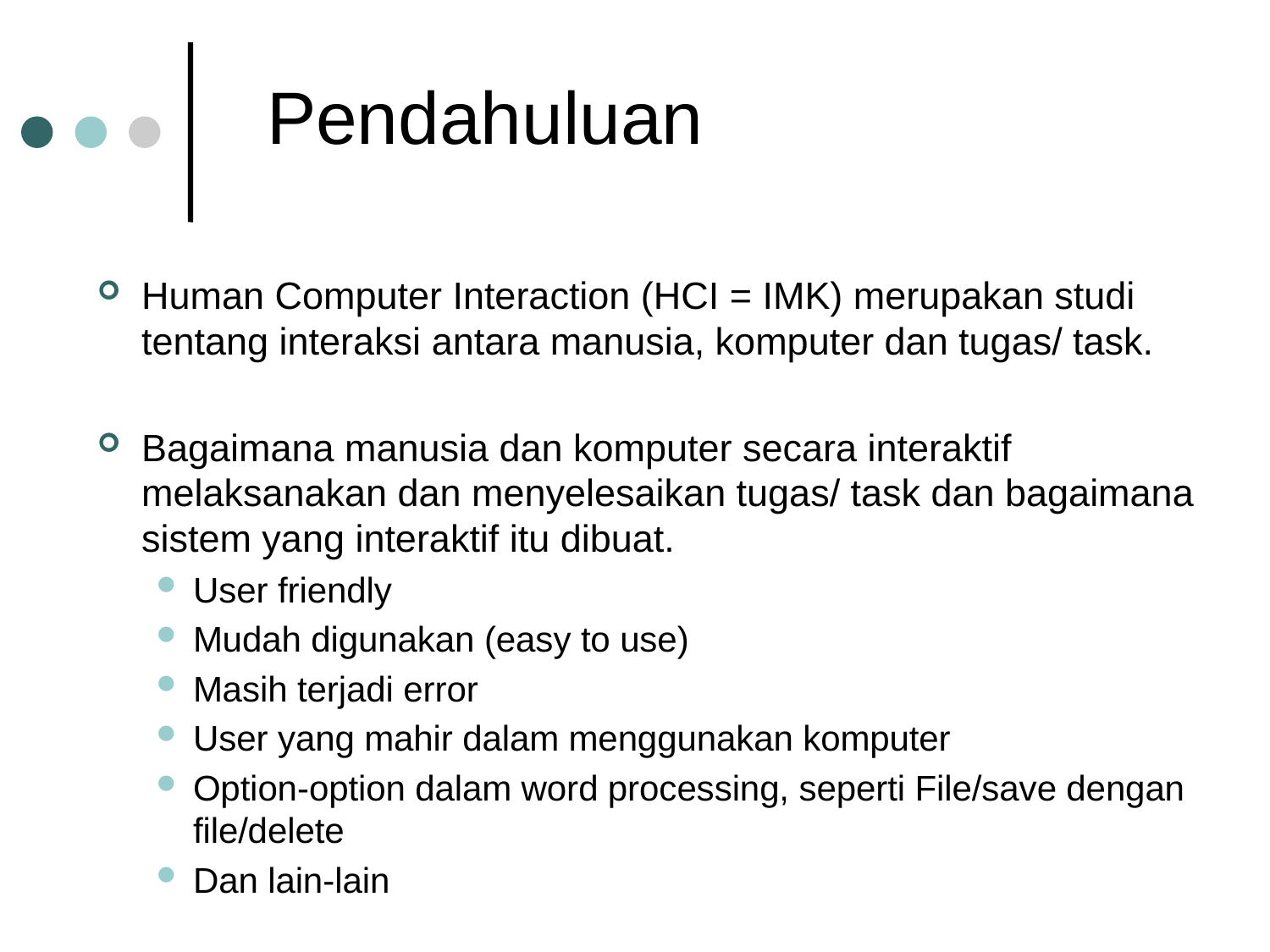

# Pendahuluan

Human Computer Interaction (HCI = IMK) merupakan studi tentang interaksi antara manusia, komputer dan tugas/ task.

Bagaimana manusia dan komputer secara interaktif melaksanakan dan menyelesaikan tugas/ task dan bagaimana sistem yang interaktif itu dibuat.
User friendly
Mudah digunakan (easy to use)
Masih terjadi error
User yang mahir dalam menggunakan komputer
Option-option dalam word processing, seperti File/save dengan file/delete
Dan lain-lain